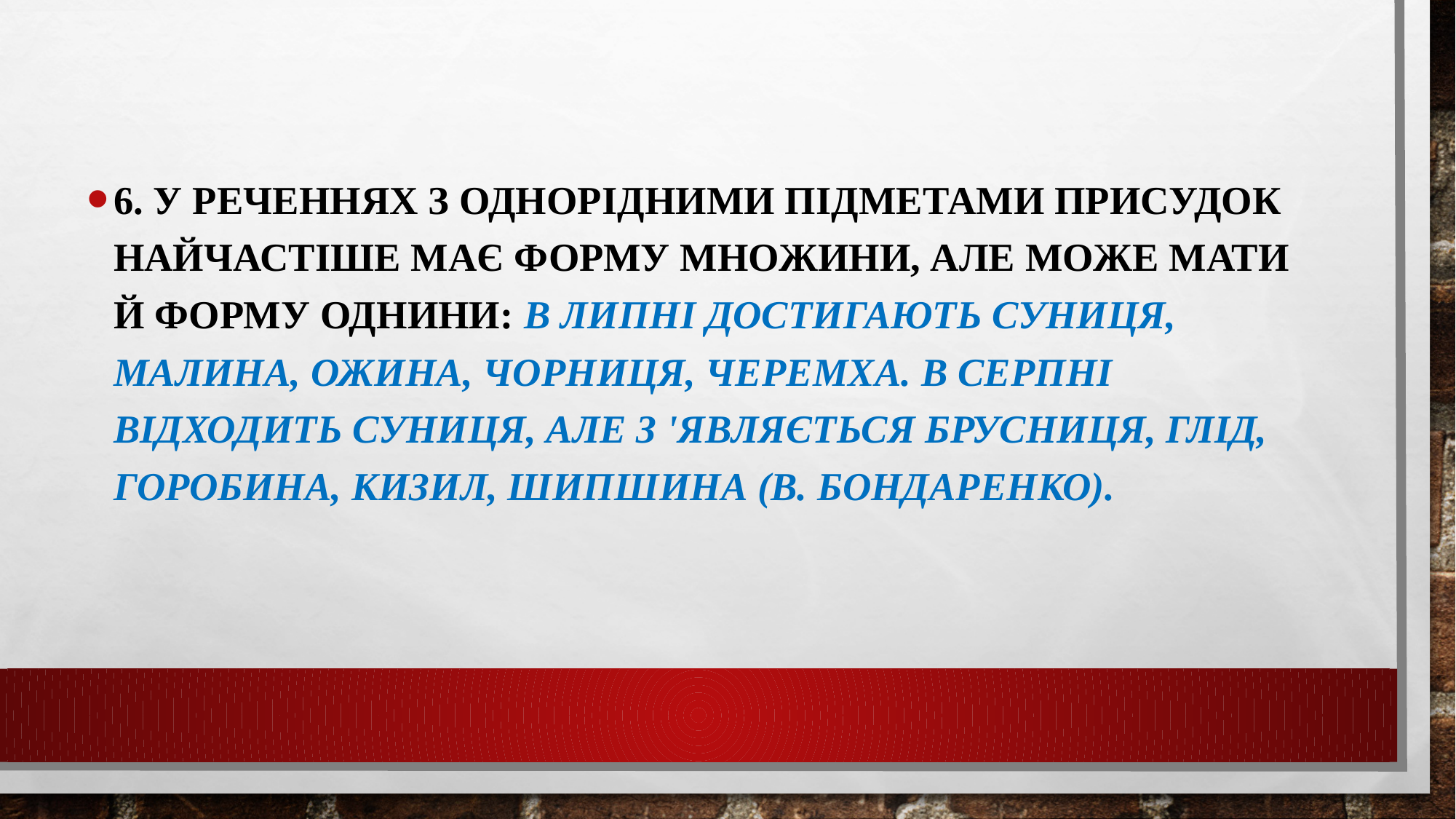

6. У реченнях з однорідними підметами присудок найчастіше має форму множини, але може мати й форму однини: В липні достигають суниця, малина, ожина, чорниця, черемха. В серпні відходить суниця, але з 'являється брусниця, глід, горобина, кизил, шипшина (В. Бондаренко).